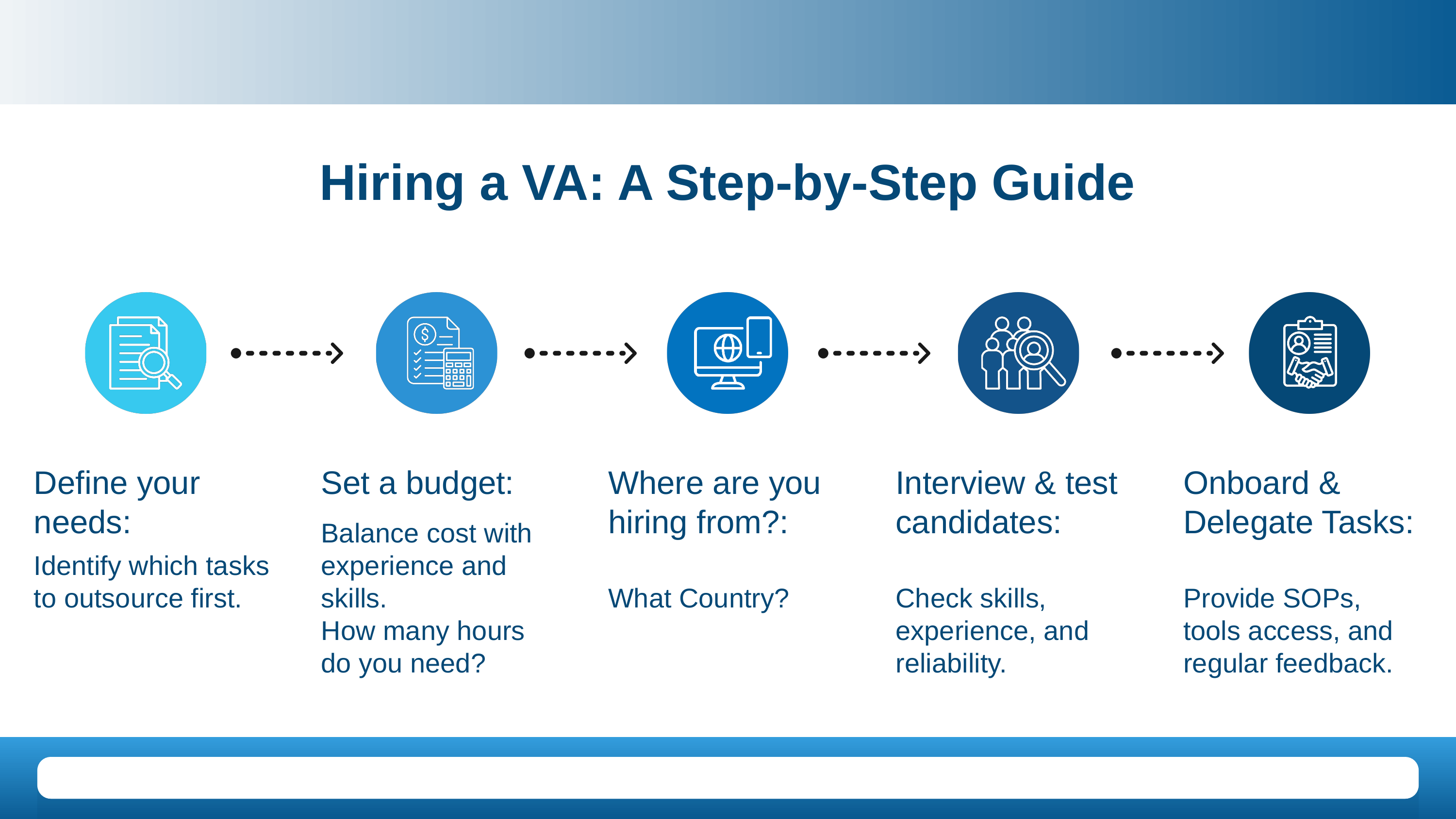

Hiring a VA: A Step-by-Step Guide

Interview & test candidates:
Check skills, experience, and reliability.
Onboard & Delegate Tasks:
Provide SOPs, tools access, and regular feedback.
Define your needs:
Identify which tasks to outsource first.
Set a budget:
Balance cost with experience and skills.
How many hours  do you need?
Where are you hiring from?:
What Country?